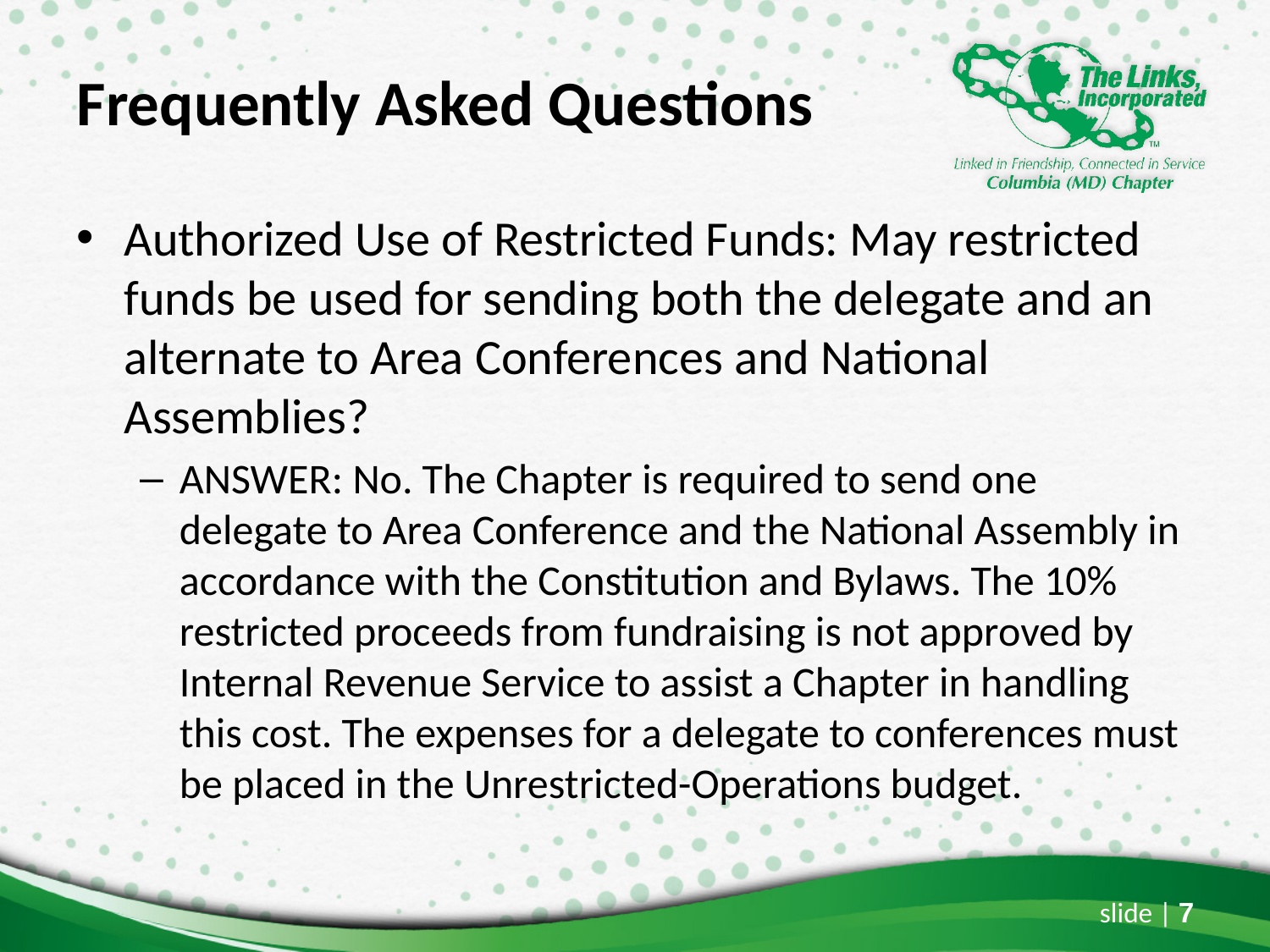

# Frequently Asked Questions
Authorized Use of Restricted Funds: May restricted funds be used for sending both the delegate and an alternate to Area Conferences and National Assemblies?
ANSWER: No. The Chapter is required to send one delegate to Area Conference and the National Assembly in accordance with the Constitution and Bylaws. The 10% restricted proceeds from fundraising is not approved by Internal Revenue Service to assist a Chapter in handling this cost. The expenses for a delegate to conferences must be placed in the Unrestricted-Operations budget.